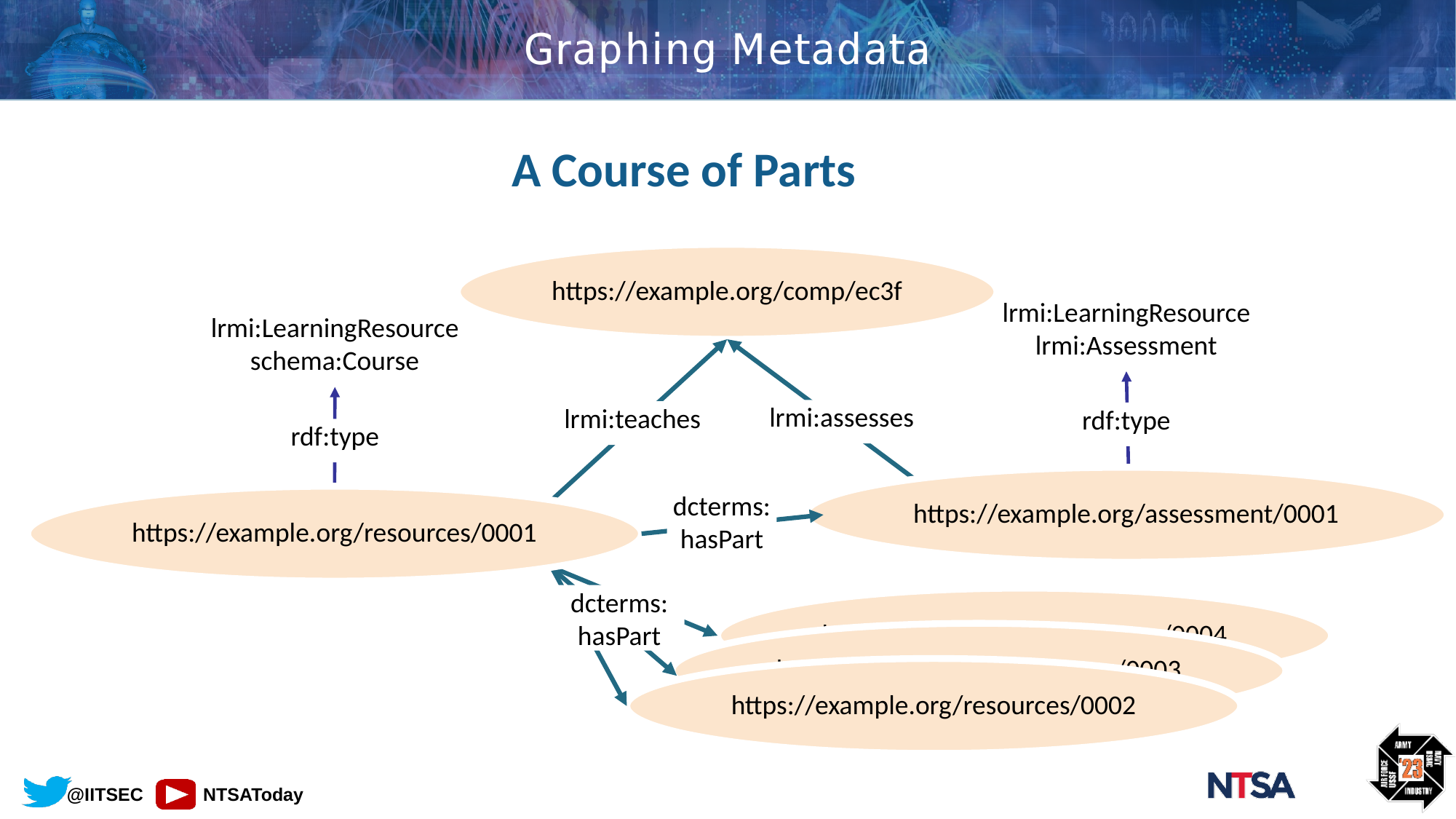

# Graphing Metadata
A Course of Parts
https://example.org/comp/ec3f
lrmi:LearningResource
lrmi:Assessment
lrmi:LearningResource
schema:Course
lrmi:assesses
lrmi:teaches
rdf:type
rdf:type
https://example.org/assessment/0001
dcterms:
hasPart
https://example.org/resources/0001
dcterms:
hasPart
https://example.org/resources/0004
https://example.org/resources/0003
https://example.org/resources/0002